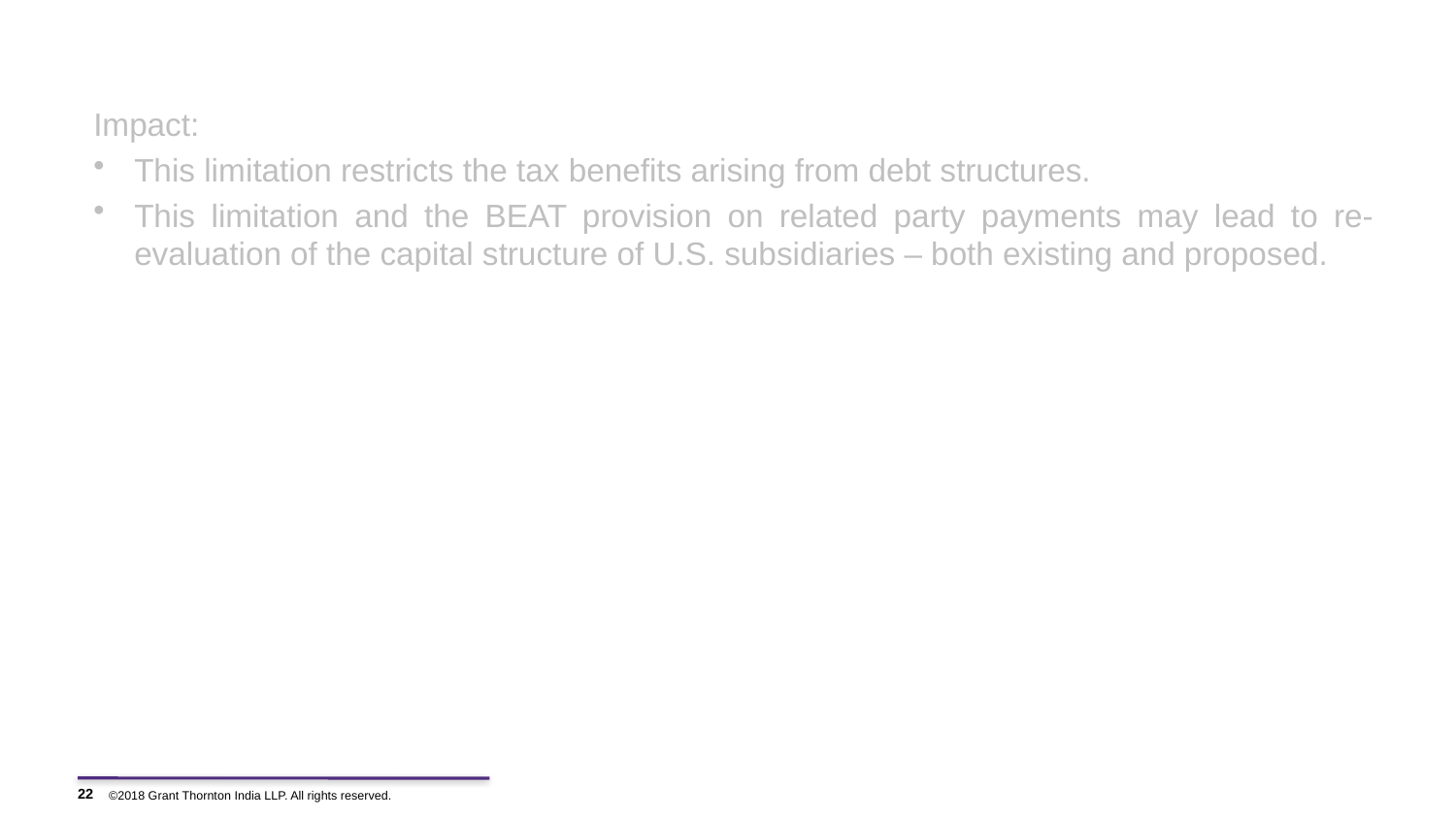

# Limits on business interest deductions
Impact:
This limitation restricts the tax benefits arising from debt structures.
This limitation and the BEAT provision on related party payments may lead to re-evaluation of the capital structure of U.S. subsidiaries – both existing and proposed.
22